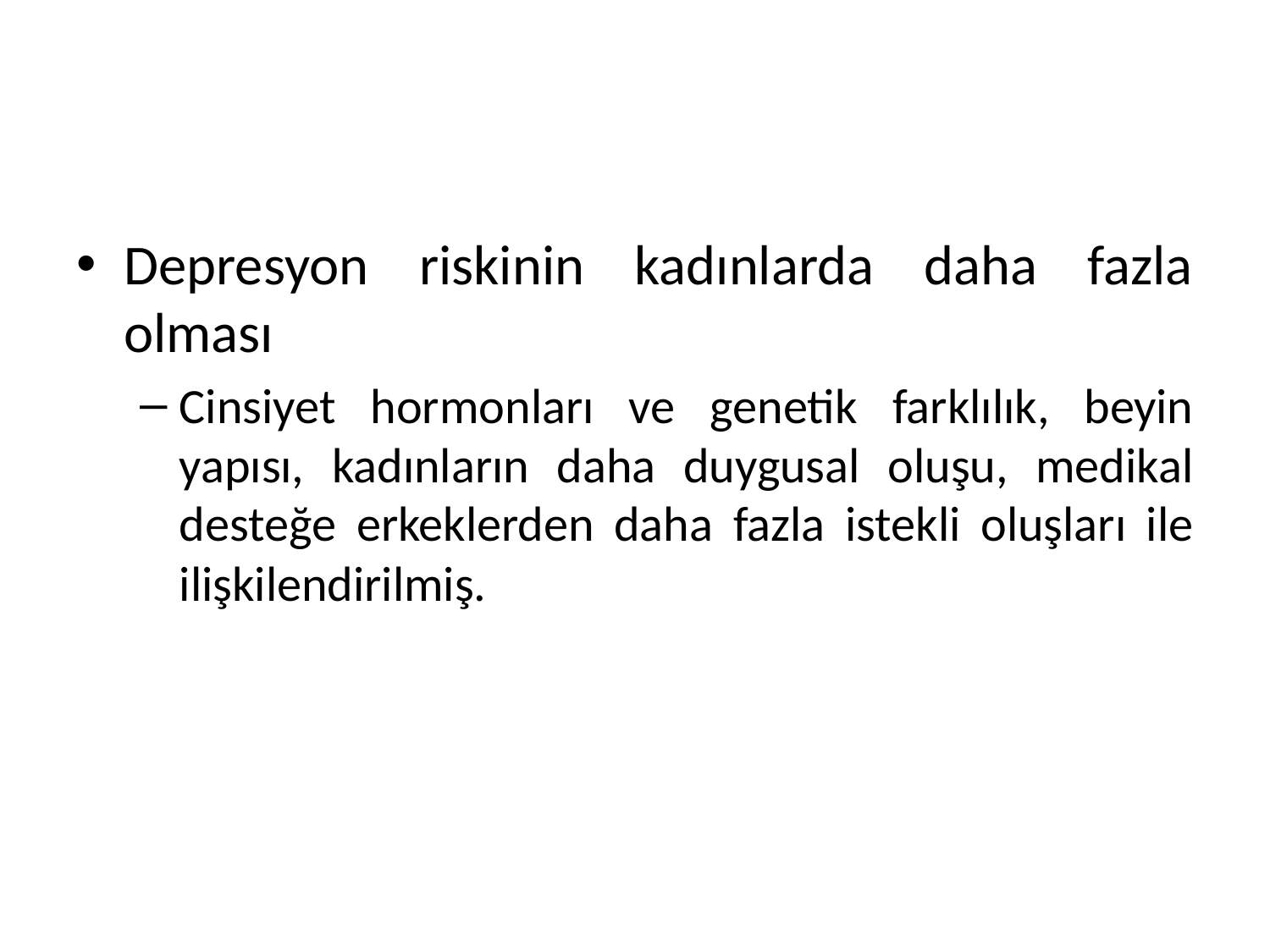

#
Depresyon riskinin kadınlarda daha fazla olması
Cinsiyet hormonları ve genetik farklılık, beyin yapısı, kadınların daha duygusal oluşu, medikal desteğe erkeklerden daha fazla istekli oluşları ile ilişkilendirilmiş.